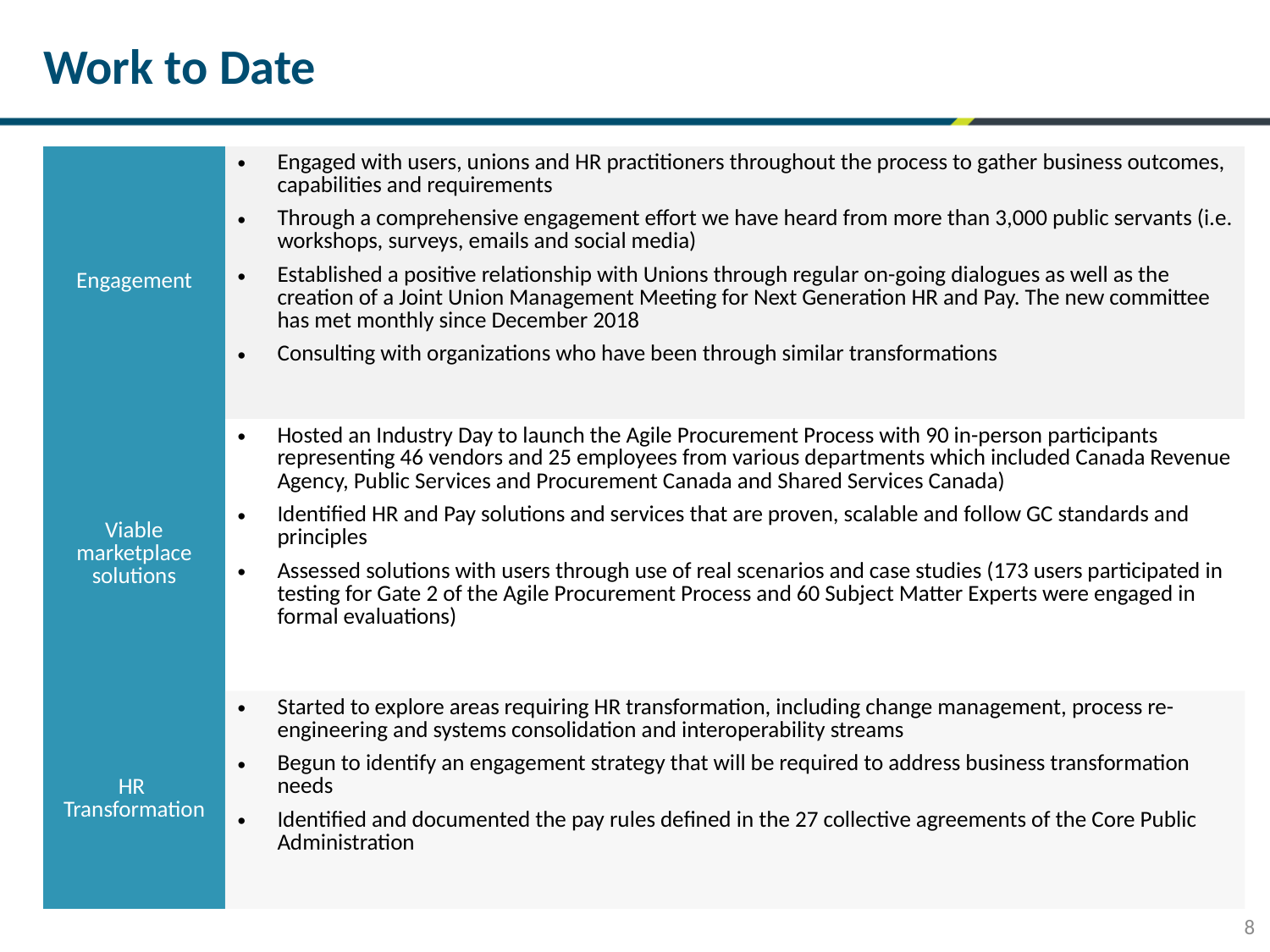

Work to Date
| Engagement | Engaged with users, unions and HR practitioners throughout the process to gather business outcomes, capabilities and requirements Through a comprehensive engagement effort we have heard from more than 3,000 public servants (i.e. workshops, surveys, emails and social media) Established a positive relationship with Unions through regular on-going dialogues as well as the creation of a Joint Union Management Meeting for Next Generation HR and Pay. The new committee has met monthly since December 2018 Consulting with organizations who have been through similar transformations |
| --- | --- |
| Viable marketplace solutions | Hosted an Industry Day to launch the Agile Procurement Process with 90 in-person participants representing 46 vendors and 25 employees from various departments which included Canada Revenue Agency, Public Services and Procurement Canada and Shared Services Canada) Identified HR and Pay solutions and services that are proven, scalable and follow GC standards and principles Assessed solutions with users through use of real scenarios and case studies (173 users participated in testing for Gate 2 of the Agile Procurement Process and 60 Subject Matter Experts were engaged in formal evaluations) |
| HR Transformation | Started to explore areas requiring HR transformation, including change management, process re-engineering and systems consolidation and interoperability streams Begun to identify an engagement strategy that will be required to address business transformation needs Identified and documented the pay rules defined in the 27 collective agreements of the Core Public Administration |
8